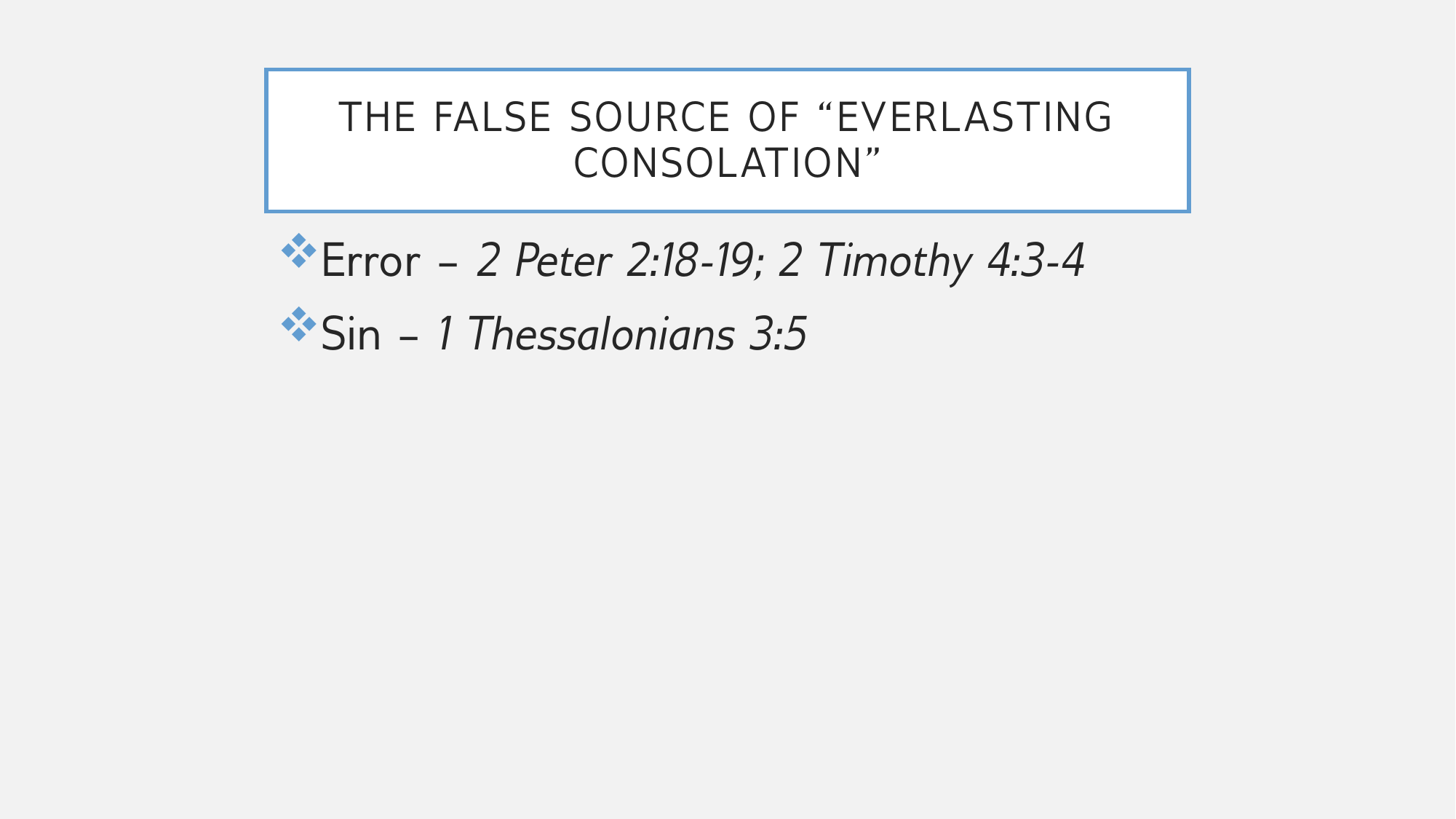

# The False Source of “Everlasting Consolation”
Error – 2 Peter 2:18-19; 2 Timothy 4:3-4
Sin – 1 Thessalonians 3:5